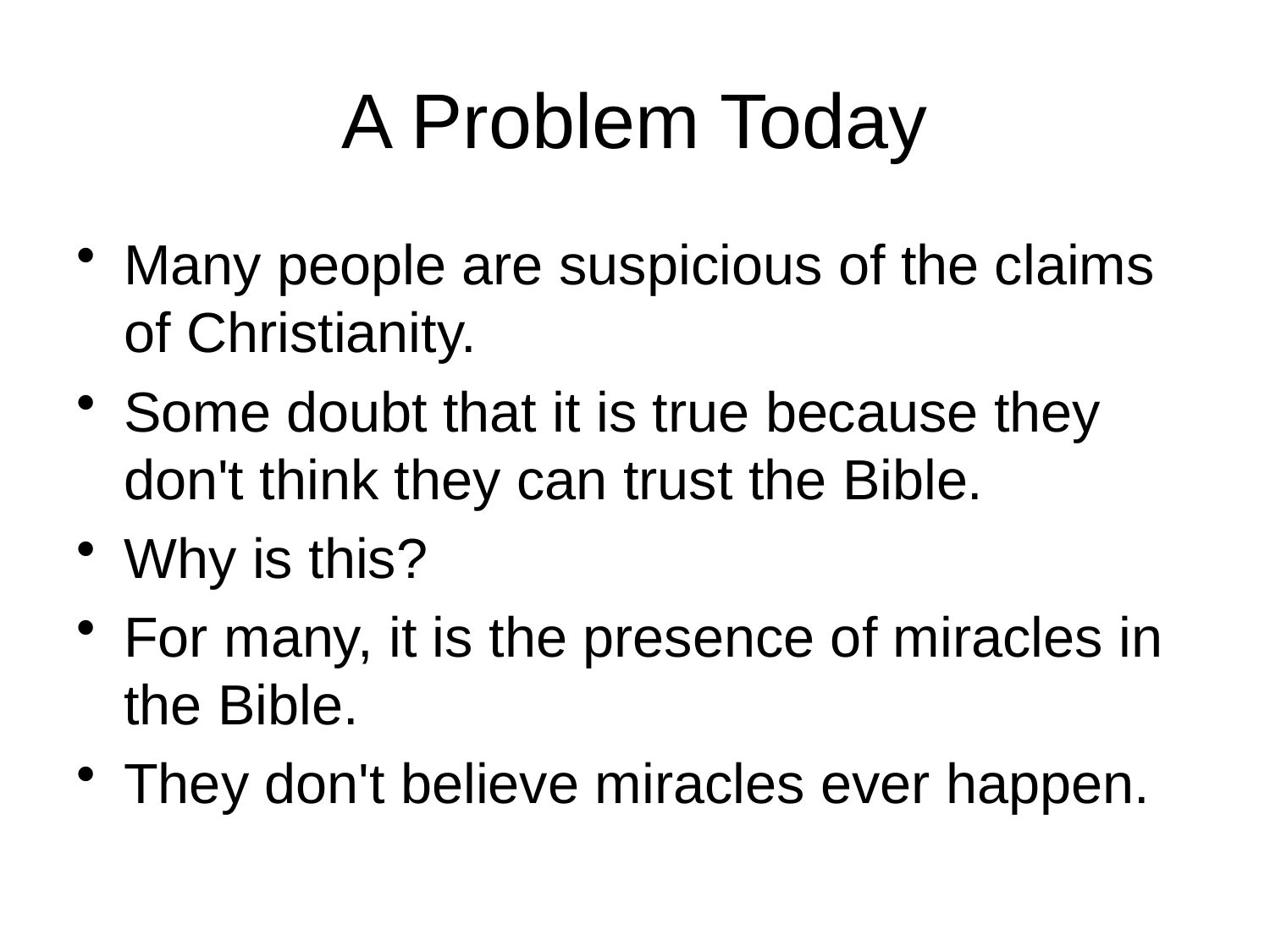

# A Problem Today
Many people are suspicious of the claims of Christianity.
Some doubt that it is true because they don't think they can trust the Bible.
Why is this?
For many, it is the presence of miracles in the Bible.
They don't believe miracles ever happen.